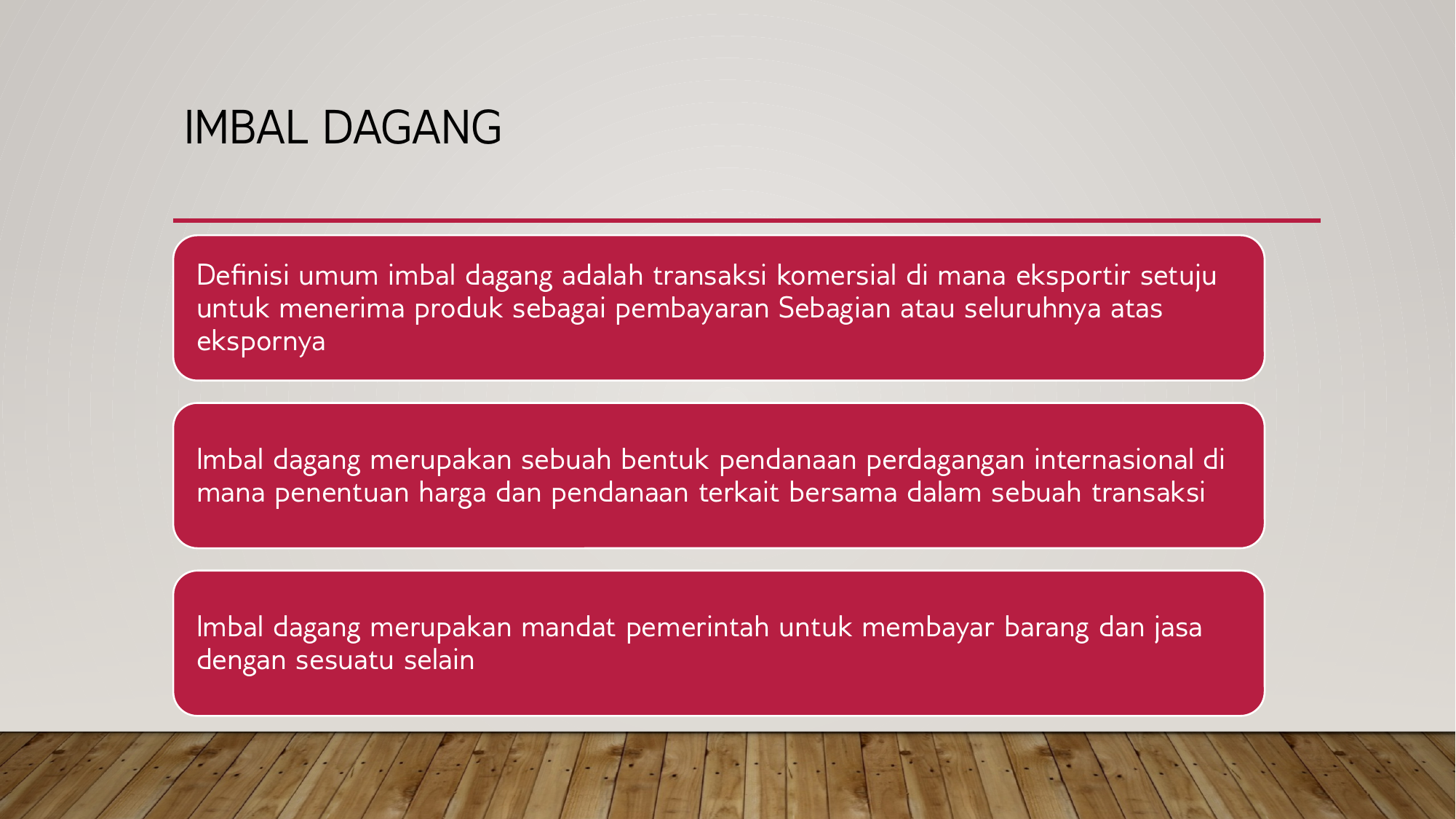

# Imbal dagang
Definisi umum imbal dagang adalah transaksi komersial di mana eksportir setuju untuk menerima produk sebagai pembayaran Sebagian atau seluruhnya atas ekspornya
Imbal dagang merupakan sebuah bentuk pendanaan perdagangan internasional di mana penentuan harga dan pendanaan terkait bersama dalam sebuah transaksi
Imbal dagang merupakan mandat pemerintah untuk membayar barang dan jasa dengan sesuatu selain